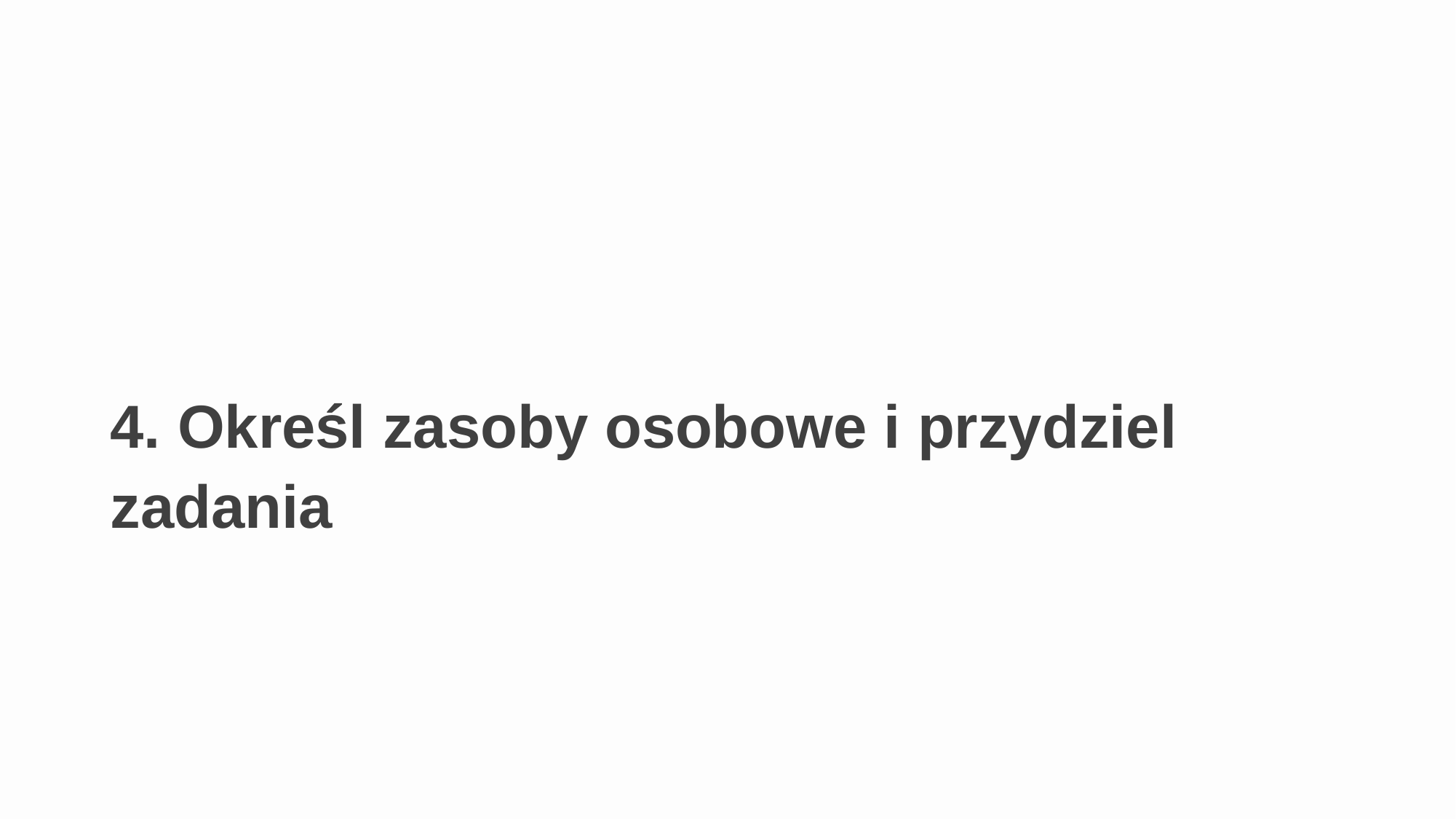

# 4. Określ zasoby osobowe i przydziel zadania